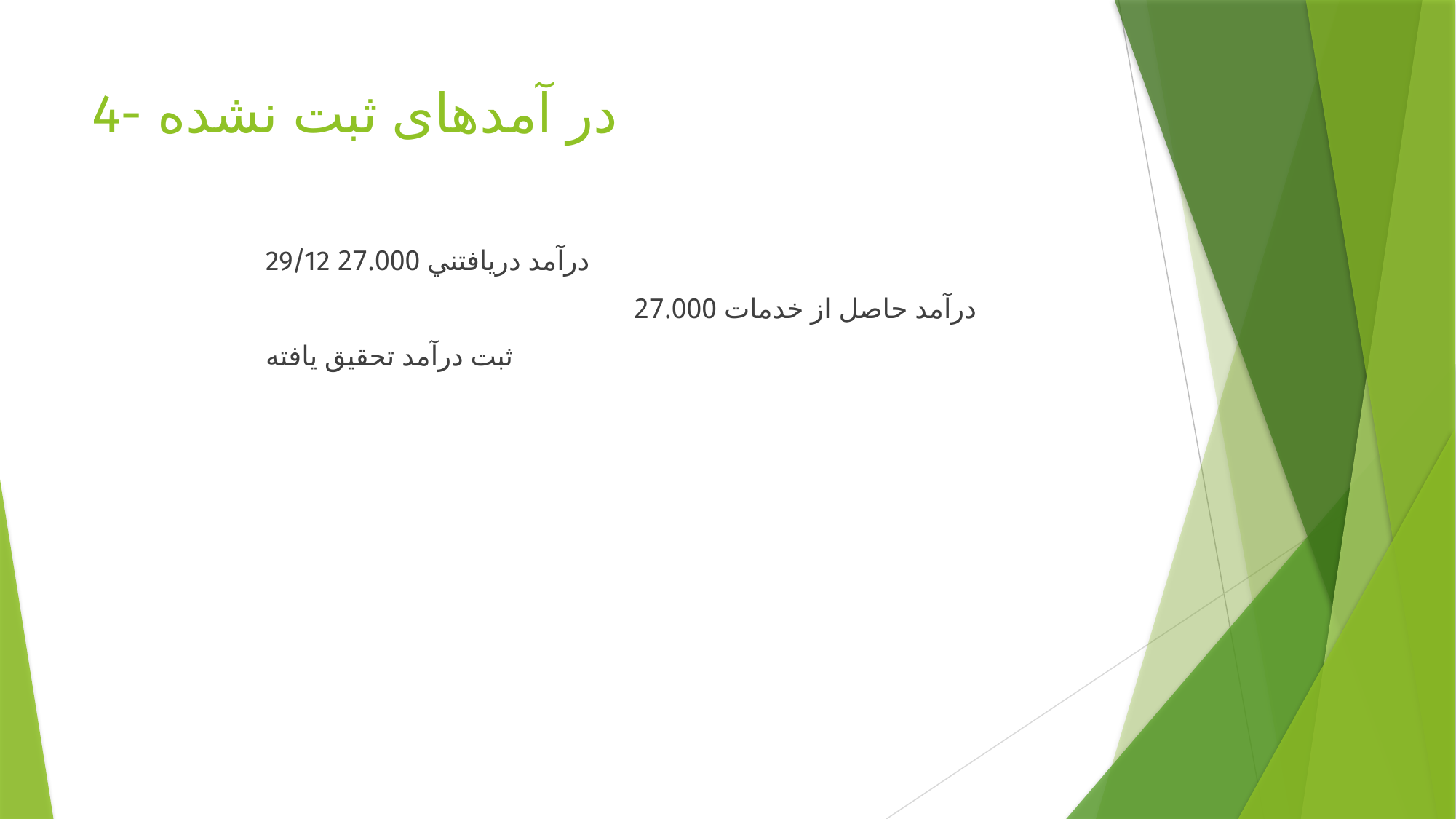

# 4- در آمدهای ثبت نشده
29/12 درآمد دريافتني 27.000
				درآمد حاصل از خدمات 27.000
ثبت درآمد تحقيق يافته